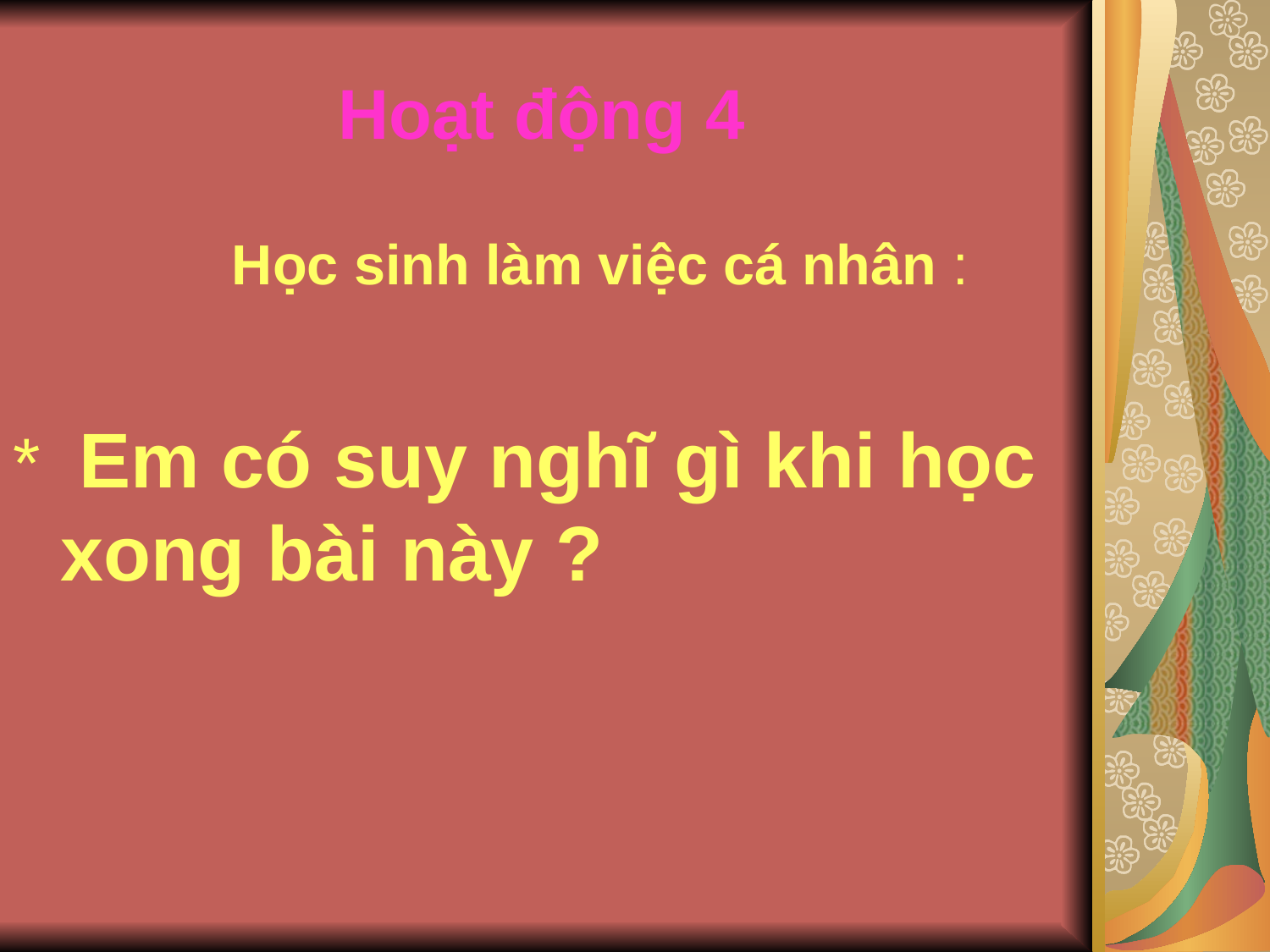

# Hoạt động 4
              Học sinh làm việc cá nhân :

*  Em có suy nghĩ gì khi học  xong bài này ?